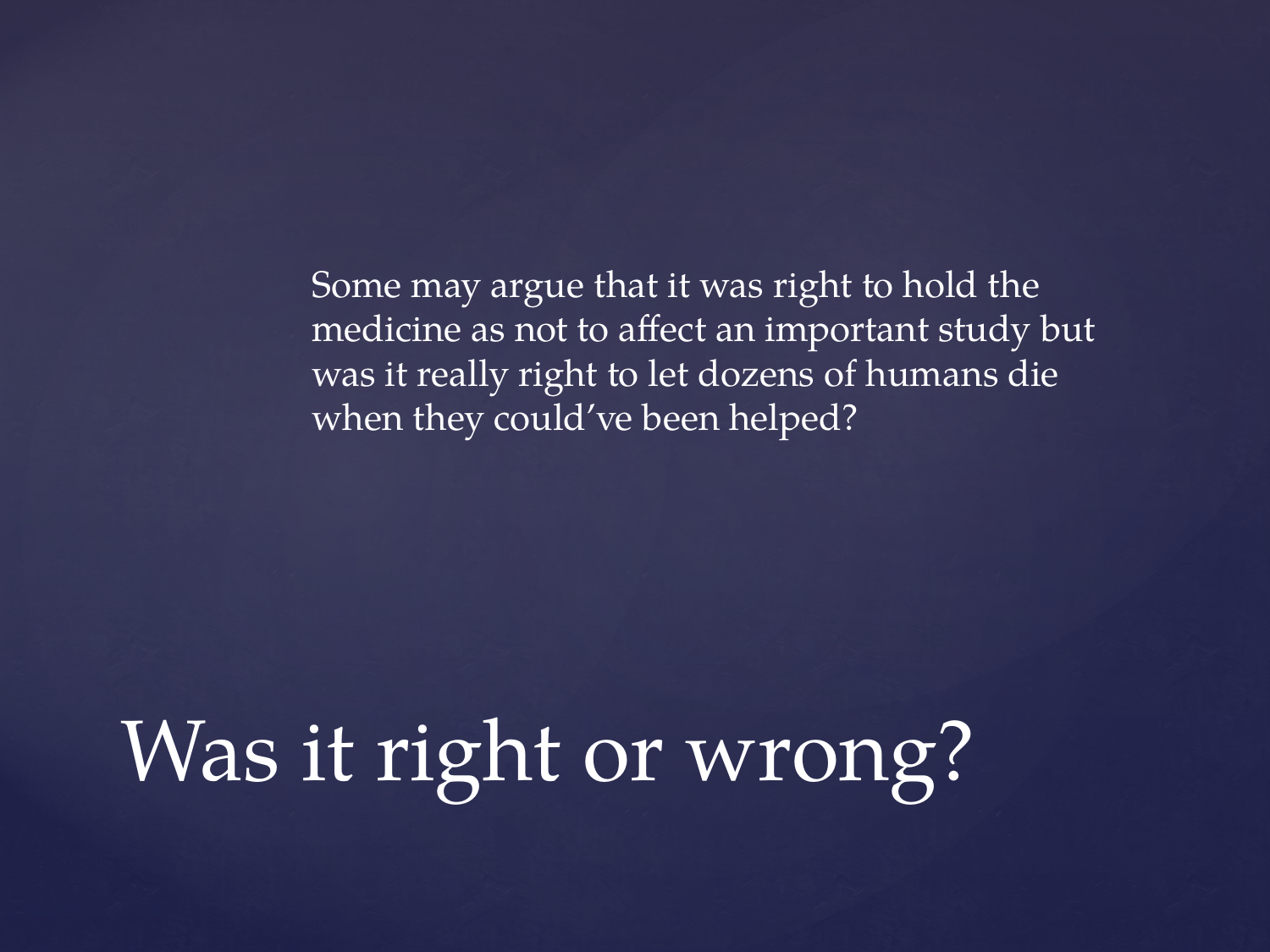

Some may argue that it was right to hold the medicine as not to affect an important study but was it really right to let dozens of humans die when they could’ve been helped?
# Was it right or wrong?